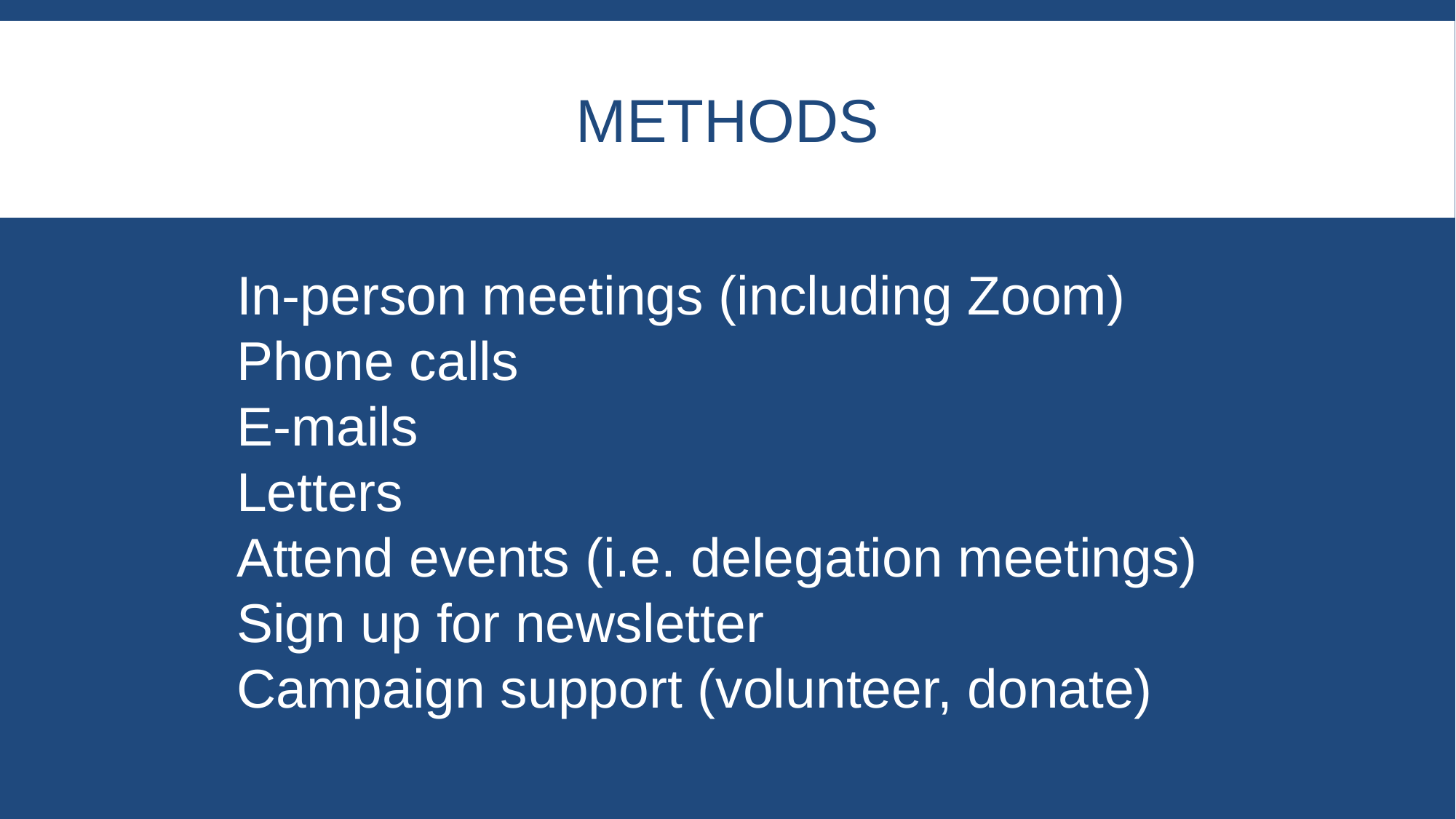

# methods
	In-person meetings (including Zoom)
	Phone calls
	E-mails
	Letters
	Attend events (i.e. delegation meetings)
	Sign up for newsletter
	Campaign support (volunteer, donate)